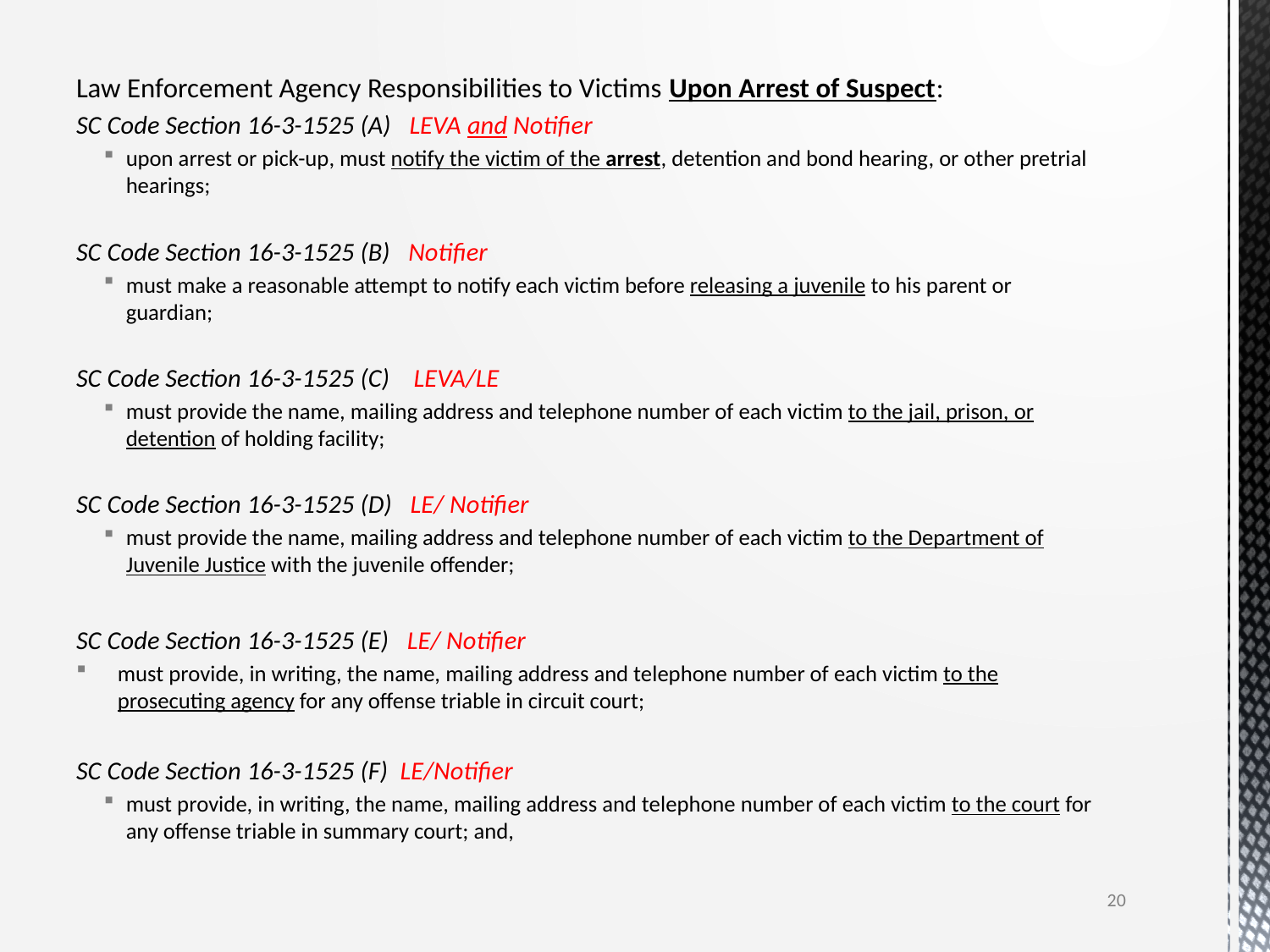

Law Enforcement Agency Responsibilities to Victims Upon Arrest of Suspect:
SC Code Section 16-3-1525 (A)   LEVA and Notifier
upon arrest or pick-up, must notify the victim of the arrest, detention and bond hearing, or other pretrial hearings;

SC Code Section 16-3-1525 (B)   Notifier
must make a reasonable attempt to notify each victim before releasing a juvenile to his parent or guardian;

SC Code Section 16-3-1525 (C)    LEVA/LE
must provide the name, mailing address and telephone number of each victim to the jail, prison, or detention of holding facility;

SC Code Section 16-3-1525 (D)   LE/ Notifier
must provide the name, mailing address and telephone number of each victim to the Department of Juvenile Justice with the juvenile offender;

SC Code Section 16-3-1525 (E)   LE/ Notifier
must provide, in writing, the name, mailing address and telephone number of each victim to the prosecuting agency for any offense triable in circuit court;

SC Code Section 16-3-1525 (F)  LE/Notifier
must provide, in writing, the name, mailing address and telephone number of each victim to the court for any offense triable in summary court; and,

20